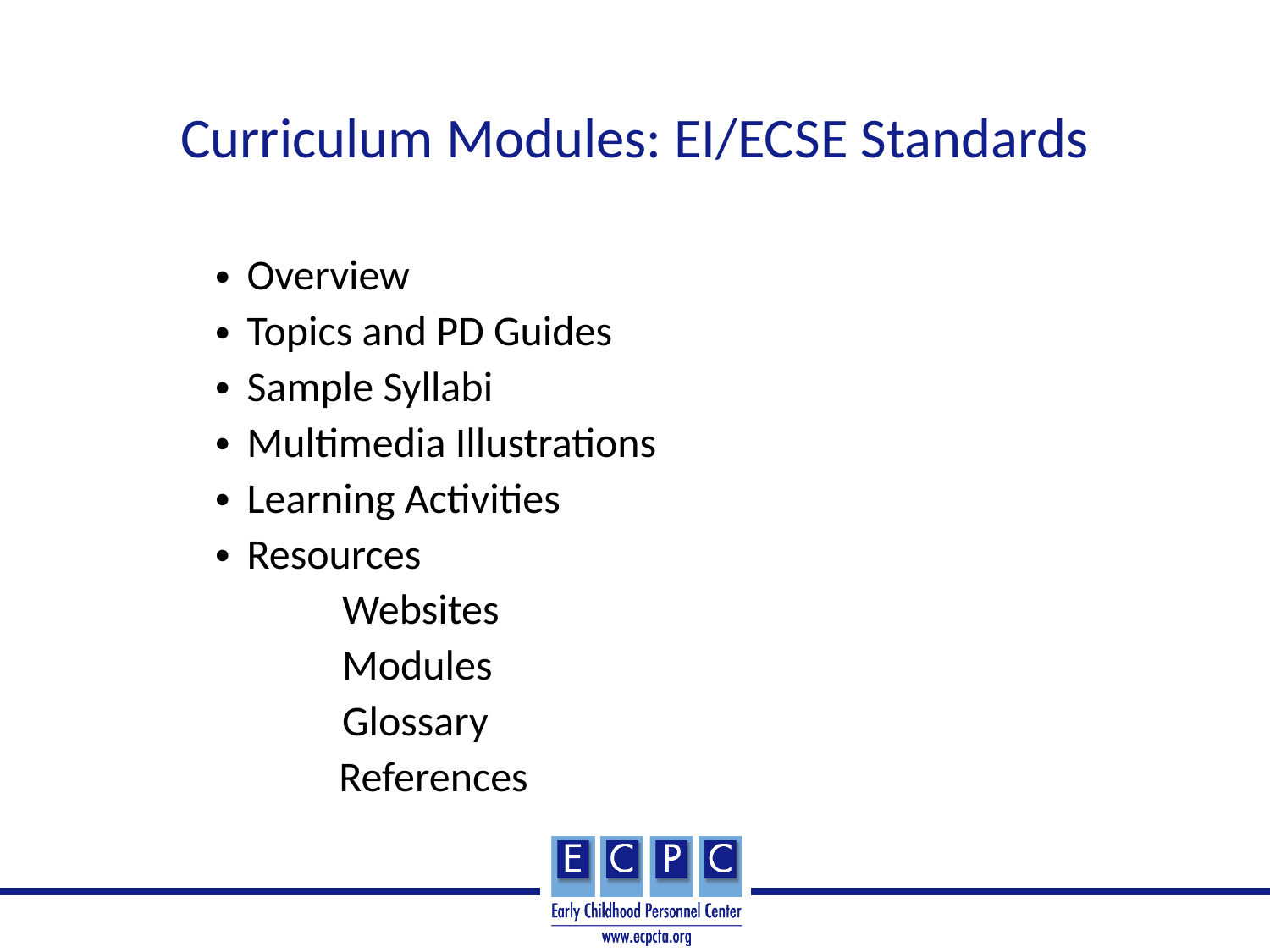

# Curriculum Modules: EI/ECSE Standards
Overview
Topics and PD Guides
Sample Syllabi
Multimedia Illustrations
Learning Activities
Resources
	Websites
	Modules
	Glossary
             References